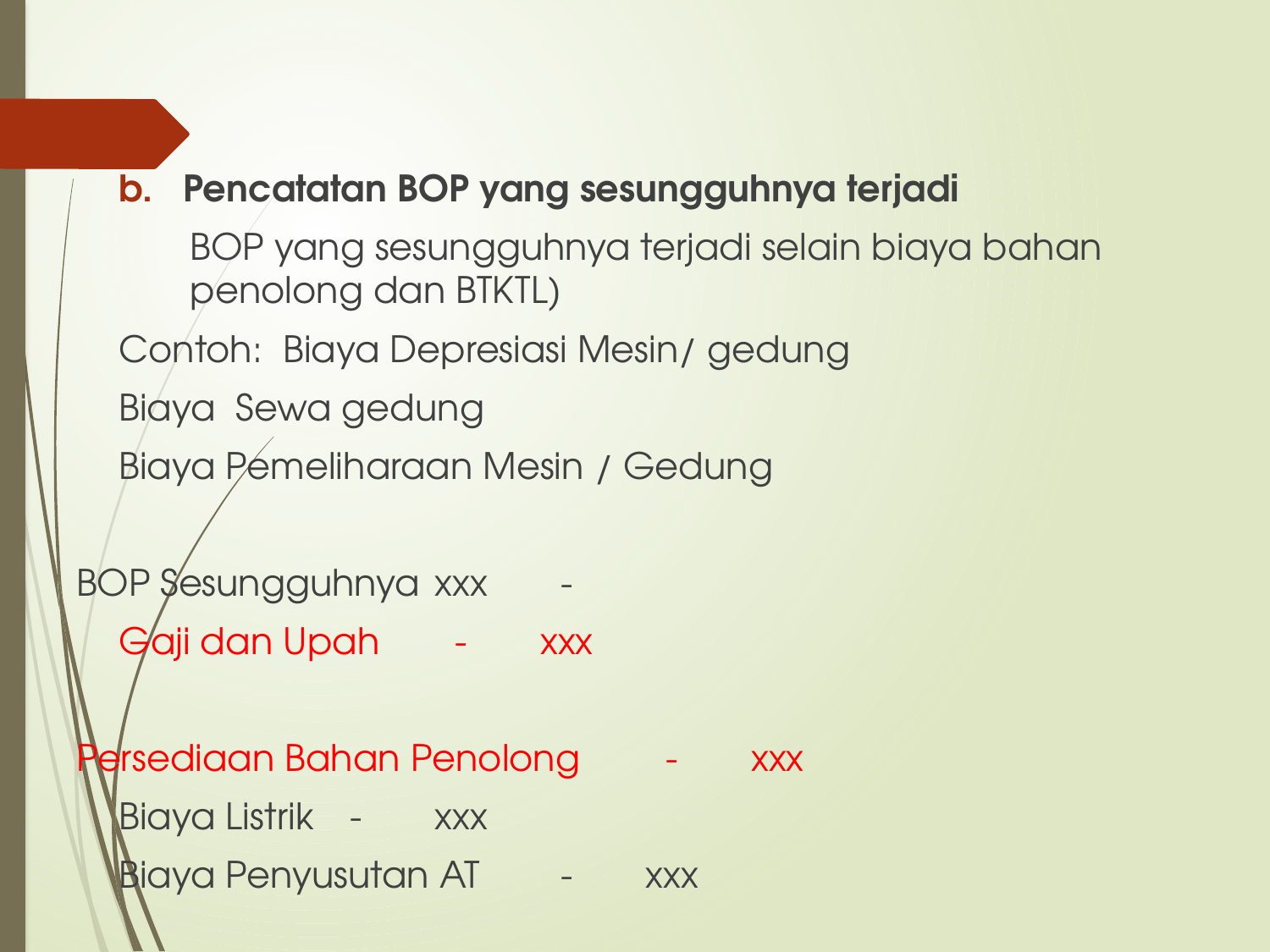

Pencatatan BOP yang sesungguhnya terjadi
	BOP yang sesungguhnya terjadi selain biaya bahan penolong dan BTKTL)
		Contoh:  Biaya Depresiasi Mesin/ gedung
			Biaya  Sewa gedung
			Biaya Pemeliharaan Mesin / Gedung

BOP Sesungguhnya		xxx	  -
 			Gaji dan Upah			  -	xxx

Persediaan Bahan Penolong	  -	xxx
	Biaya Listrik			  -	xxx
	Biaya Penyusutan AT		  -	xxx